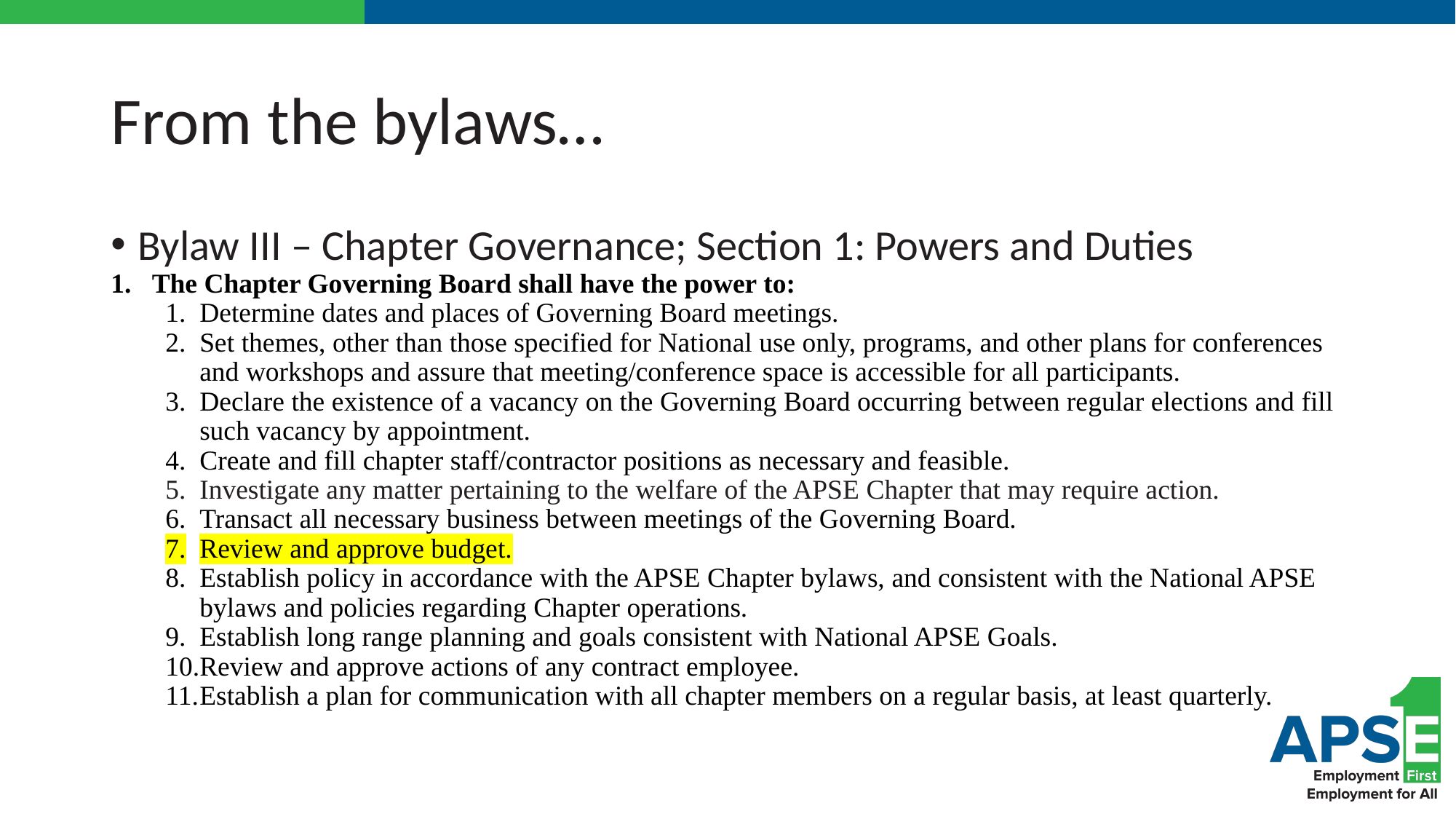

# From the bylaws…
Bylaw III – Chapter Governance; Section 1: Powers and Duties
The Chapter Governing Board shall have the power to:
Determine dates and places of Governing Board meetings.
Set themes, other than those specified for National use only, programs, and other plans for conferences and workshops and assure that meeting/conference space is accessible for all participants.
Declare the existence of a vacancy on the Governing Board occurring between regular elections and fill such vacancy by appointment.
Create and fill chapter staff/contractor positions as necessary and feasible.
Investigate any matter pertaining to the welfare of the APSE Chapter that may require action.
Transact all necessary business between meetings of the Governing Board.
Review and approve budget.
Establish policy in accordance with the APSE Chapter bylaws, and consistent with the National APSE bylaws and policies regarding Chapter operations.
Establish long range planning and goals consistent with National APSE Goals.
Review and approve actions of any contract employee.
Establish a plan for communication with all chapter members on a regular basis, at least quarterly.